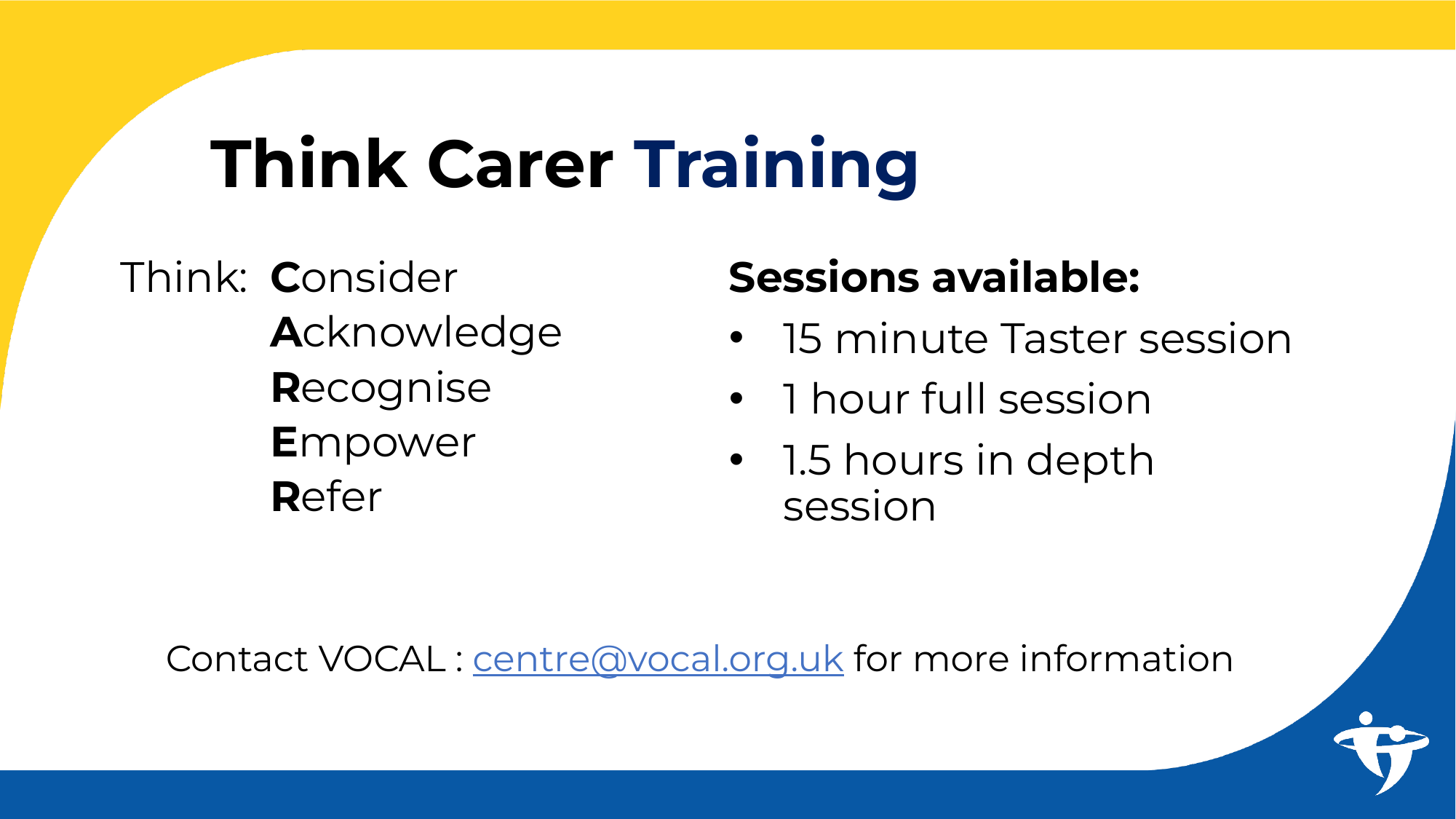

# Think Carer Training
Think: 	Consider
	Acknowledge
	Recognise
	Empower
	Refer
Sessions available:
15 minute Taster session
1 hour full session
1.5 hours in depth session

Contact VOCAL : centre@vocal.org.uk for more information